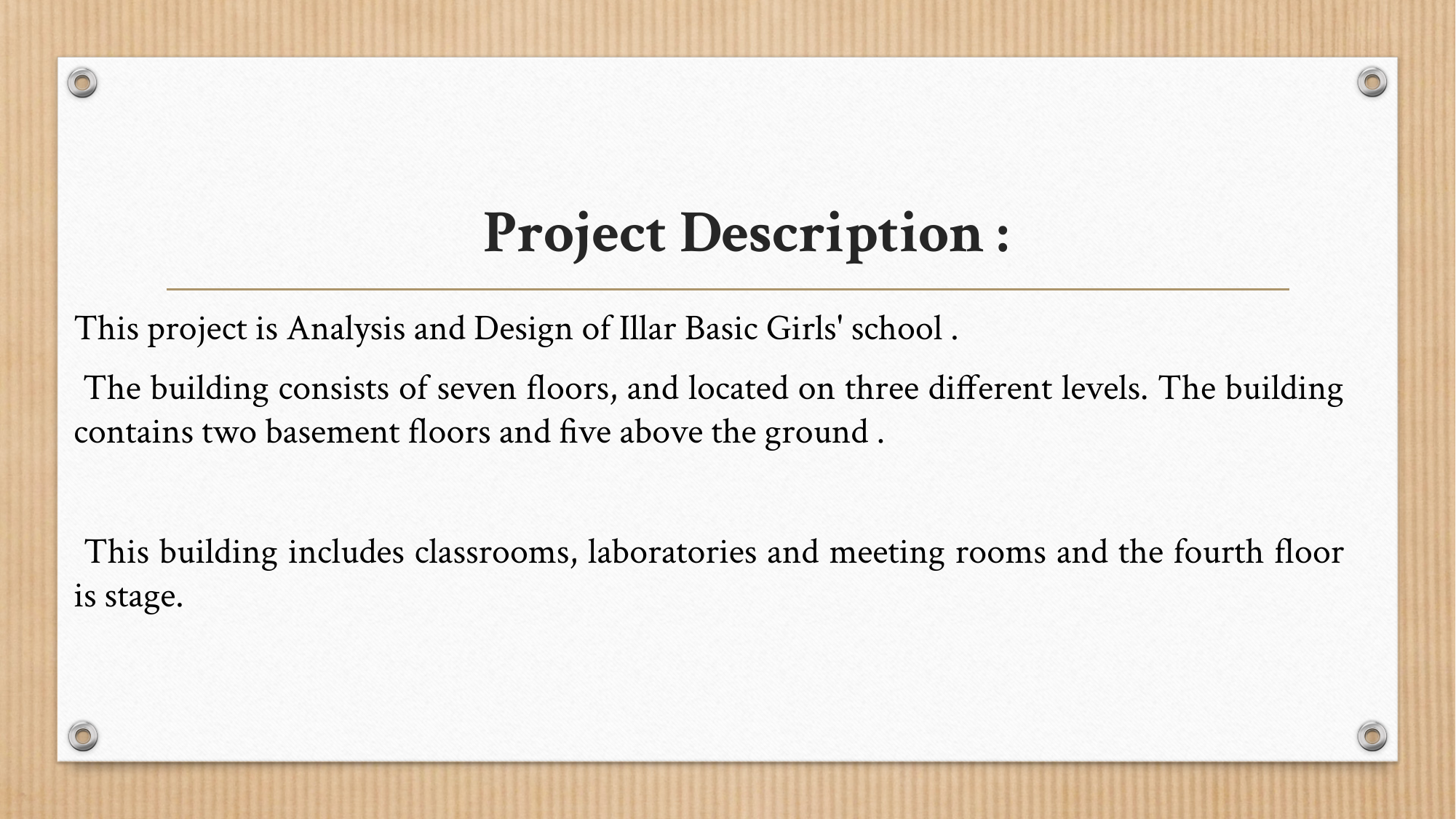

# Project Description :
This project is Analysis and Design of Illar Basic Girls' school .
 The building consists of seven floors, and located on three different levels. The building contains two basement floors and five above the ground .

 This building includes classrooms, laboratories and meeting rooms and the fourth floor is stage.